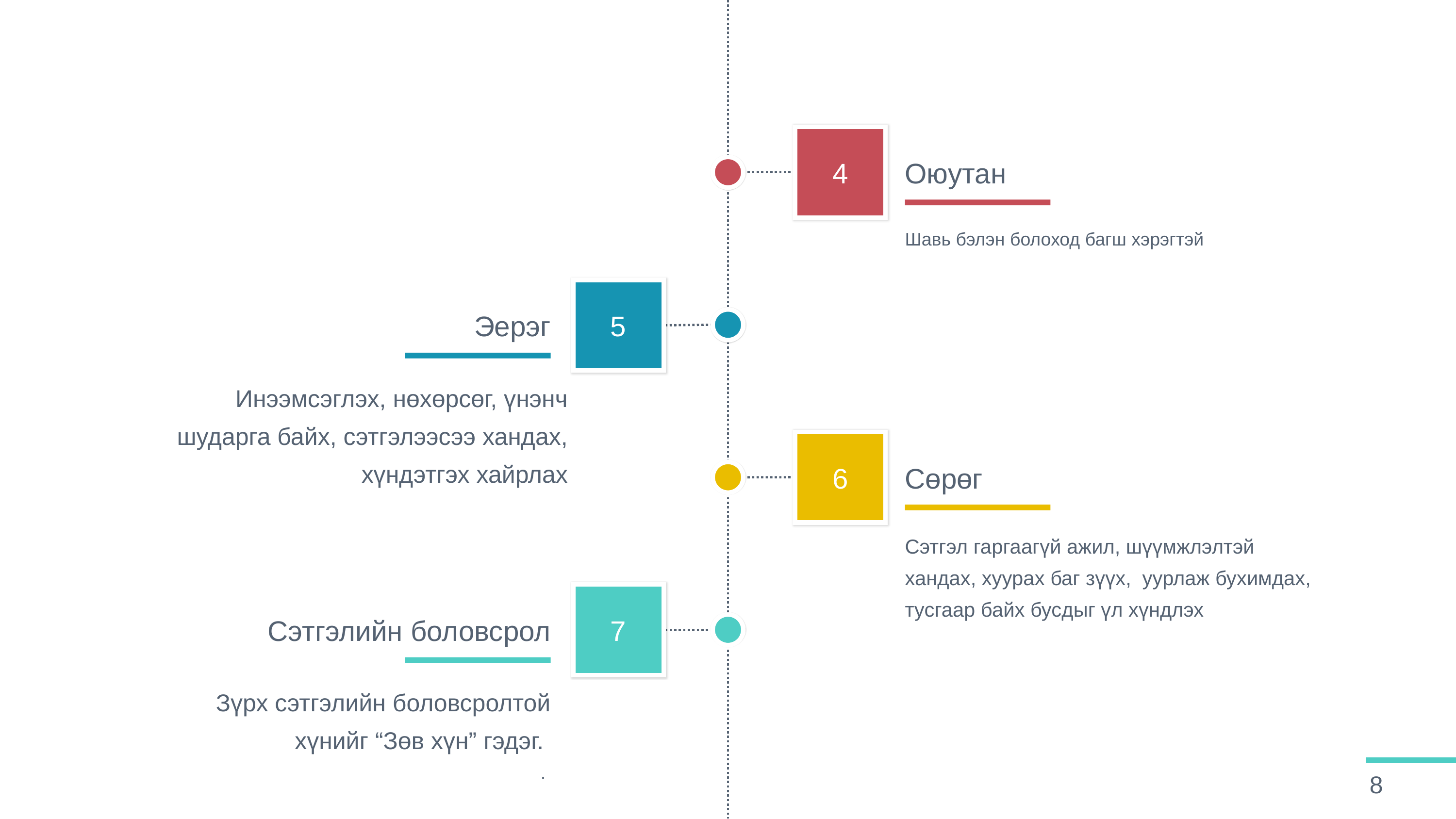

4
Оюутан
Шавь бэлэн болоход багш хэрэгтэй
Эерэг
5
Инээмсэглэх, нөхөрсөг, үнэнч шударга байх, сэтгэлээсээ хандах, хүндэтгэх хайрлах
6
Сөрөг
Сэтгэл гаргаагүй ажил, шүүмжлэлтэй хандах, хуурах баг зүүх,  уурлаж бухимдах, тусгаар байх бусдыг үл хүндлэх
Сэтгэлийн боловсрол
7
Зүрх сэтгэлийн боловсролтой хүнийг “Зөв хүн” гэдэг.
.
8